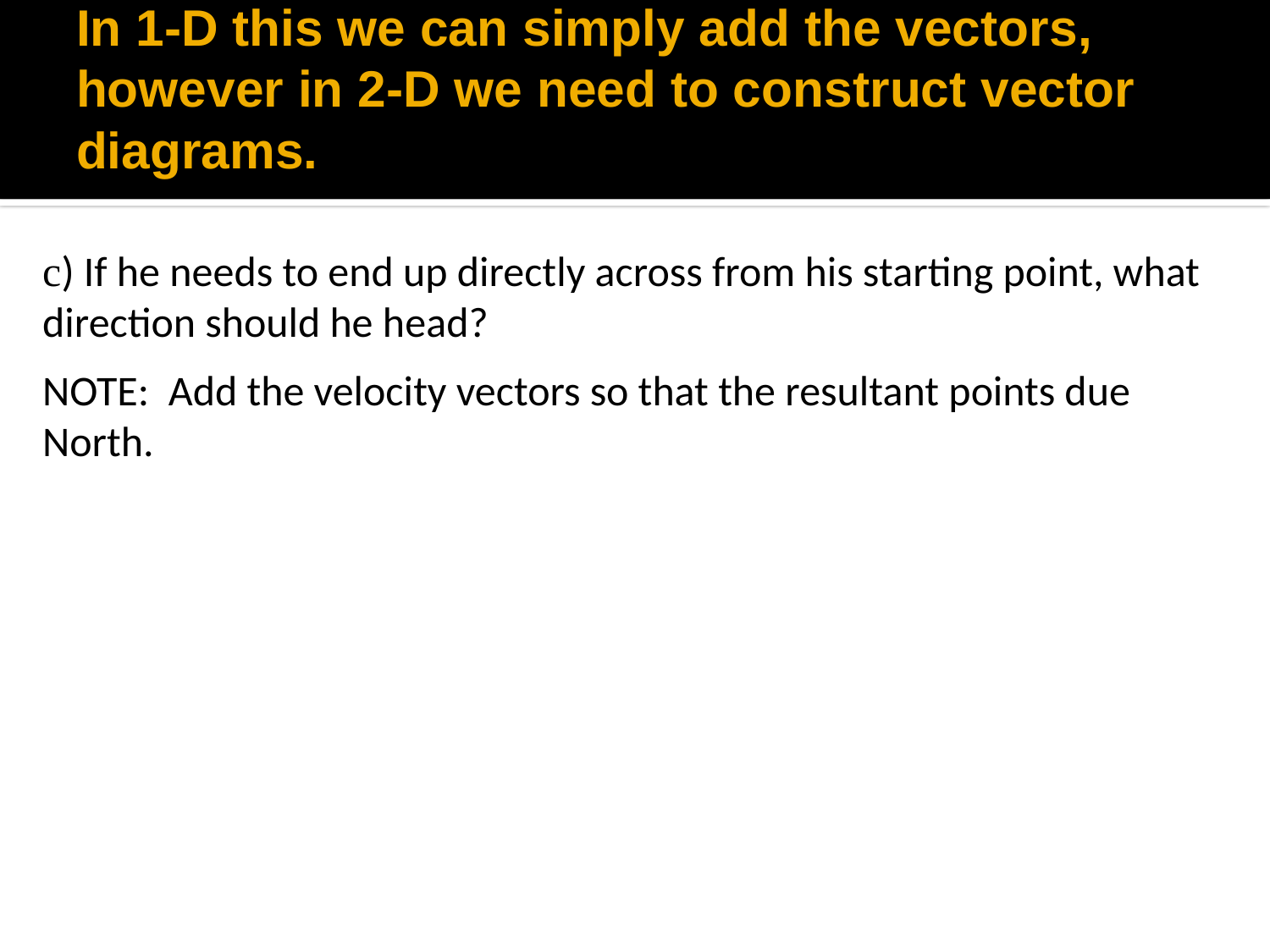

# In 1-D this we can simply add the vectors, however in 2-D we need to construct vector diagrams.
c) If he needs to end up directly across from his starting point, what direction should he head?
NOTE:  Add the velocity vectors so that the resultant points due North.